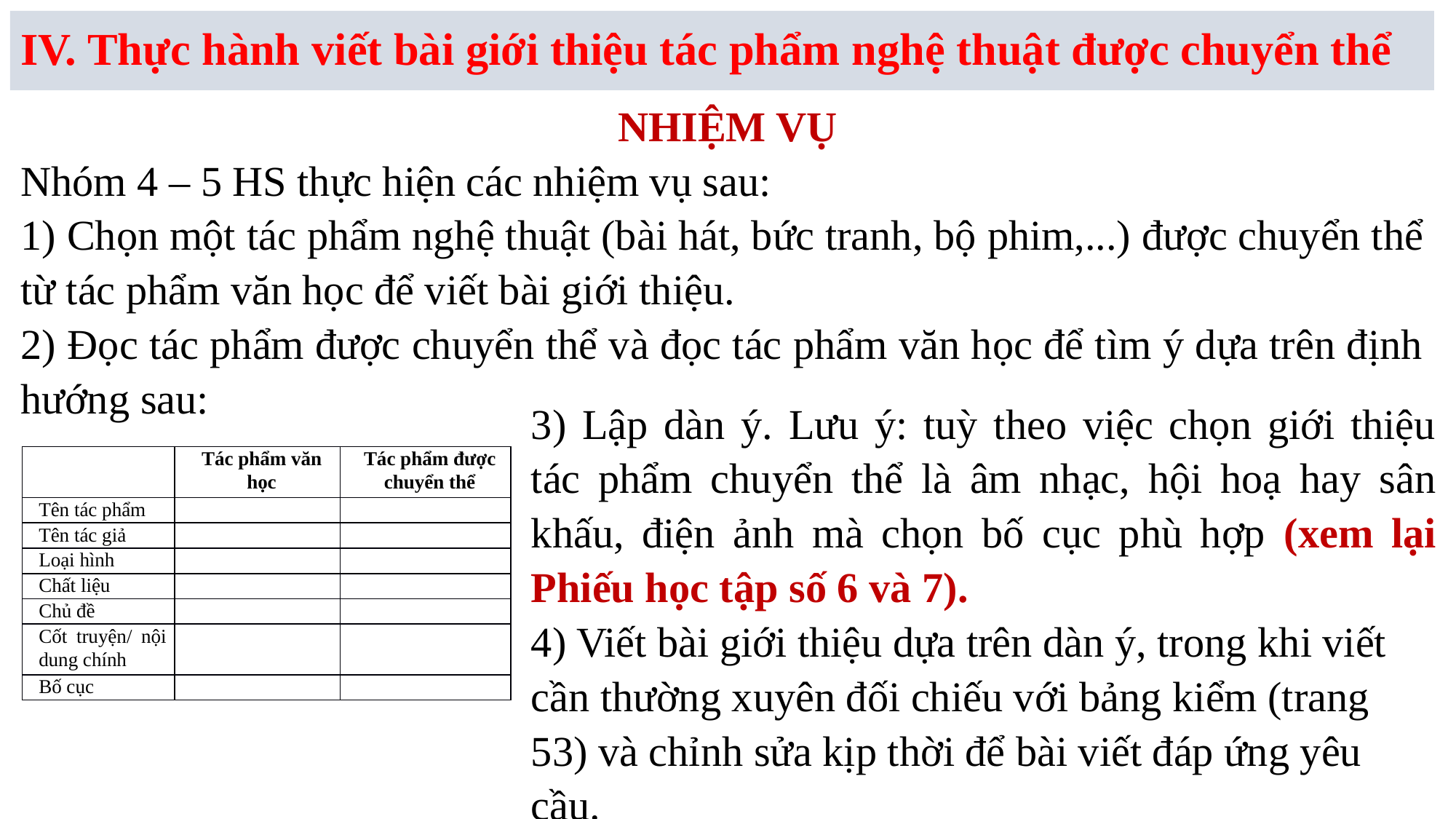

# IV. Thực hành viết bài giới thiệu tác phẩm nghệ thuật được chuyển thể
 NHIỆM VỤ
Nhóm 4 – 5 HS thực hiện các nhiệm vụ sau:
1) Chọn một tác phẩm nghệ thuật (bài hát, bức tranh, bộ phim,...) được chuyển thể từ tác phẩm văn học để viết bài giới thiệu.
2) Đọc tác phẩm được chuyển thể và đọc tác phẩm văn học để tìm ý dựa trên định hướng sau:

3) Lập dàn ý. Lưu ý: tuỳ theo việc chọn giới thiệu tác phẩm chuyển thể là âm nhạc, hội hoạ hay sân khấu, điện ảnh mà chọn bố cục phù hợp (xem lại Phiếu học tập số 6 và 7).
4) Viết bài giới thiệu dựa trên dàn ý, trong khi viết cần thường xuyên đối chiếu với bảng kiểm (trang 53) và chỉnh sửa kịp thời để bài viết đáp ứng yêu cầu.
|  | Tác phẩm văn học | Tác phẩm được chuyển thể |
| --- | --- | --- |
| Tên tác phẩm |  |  |
| Tên tác giả |  |  |
| Loại hình |  |  |
| Chất liệu |  |  |
| Chủ đề |  |  |
| Cốt truyện/ nội dung chính |  |  |
| Bố cục |  |  |